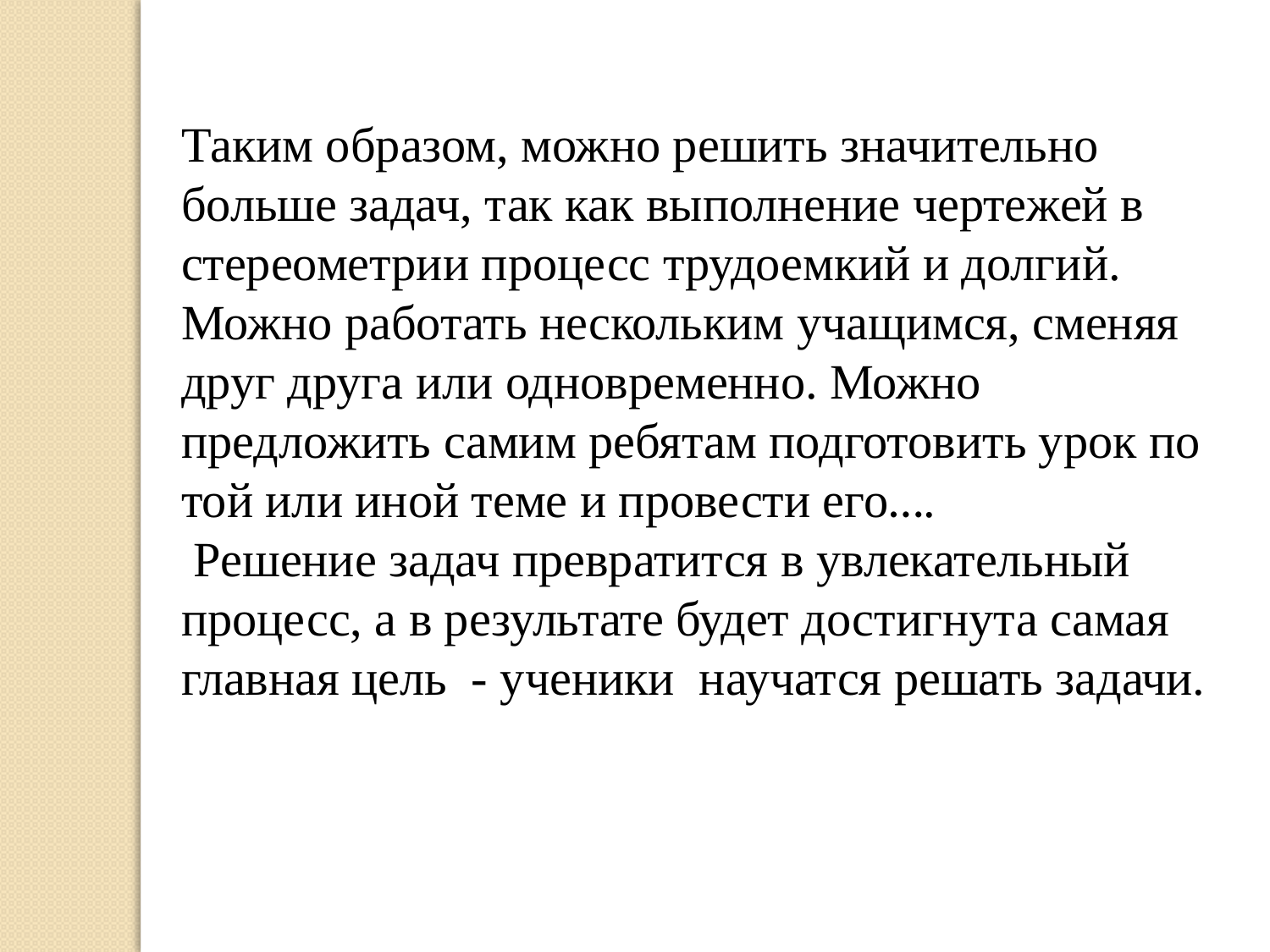

Таким образом, можно решить значительно больше задач, так как выполнение чертежей в стереометрии процесс трудоемкий и долгий. Можно работать нескольким учащимся, сменяя друг друга или одновременно. Можно предложить самим ребятам подготовить урок по той или иной теме и провести его….
 Решение задач превратится в увлекательный процесс, а в результате будет достигнута самая главная цель  - ученики  научатся решать задачи.